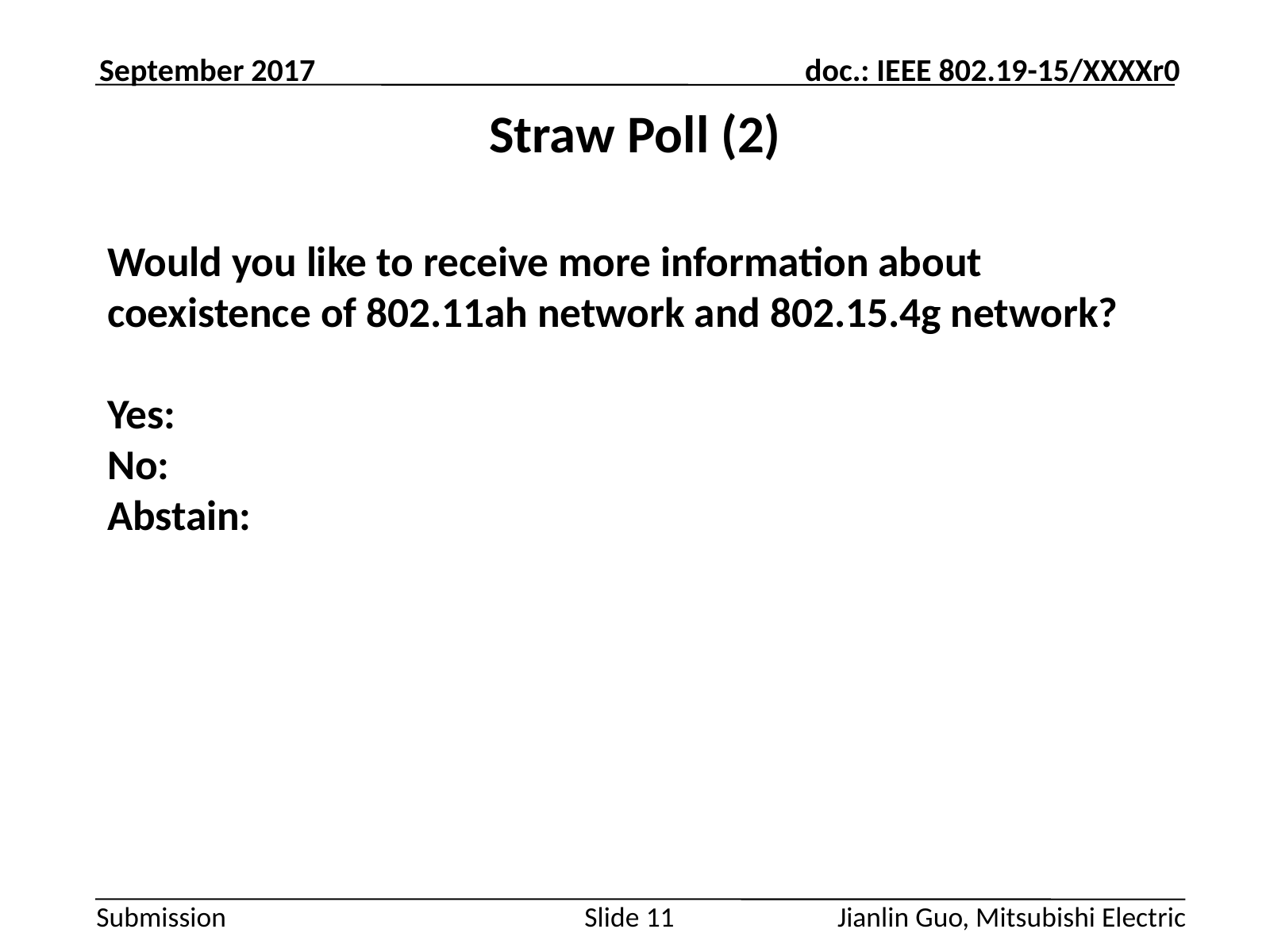

September 2017
# Straw Poll (2)
Would you like to receive more information about coexistence of 802.11ah network and 802.15.4g network?

Yes:
No:
Abstain:
Jianlin Guo, Mitsubishi Electric
Slide 11